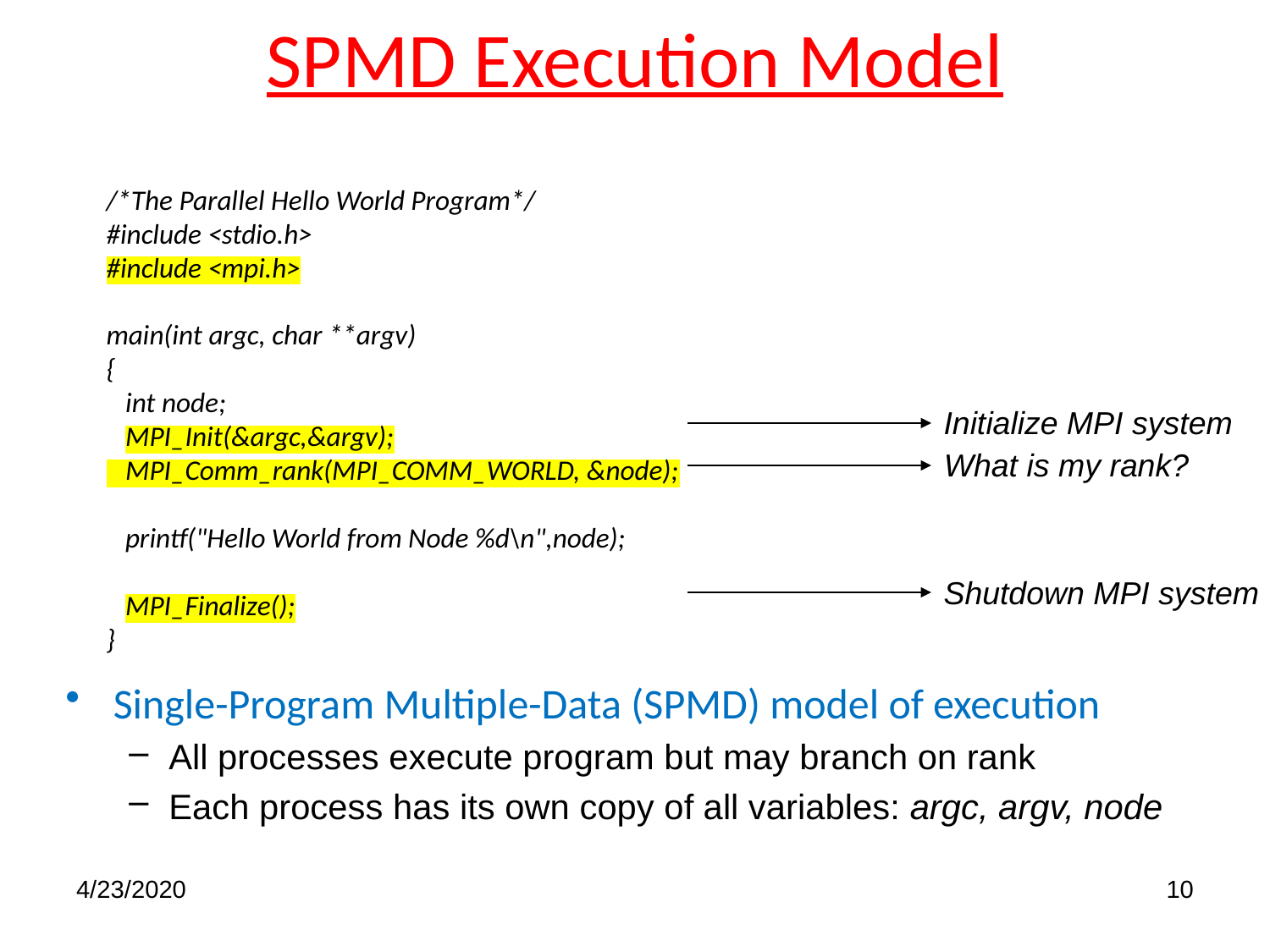

# SPMD Execution Model
/*The Parallel Hello World Program*/
#include <stdio.h>
#include <mpi.h>

main(int argc, char **argv)
{
   int node;
   MPI_Init(&argc,&argv);
   MPI_Comm_rank(MPI_COMM_WORLD, &node);

   printf("Hello World from Node %d\n",node);

   MPI_Finalize();
}

Initialize MPI system
What is my rank?
Shutdown MPI system
Single-Program Multiple-Data (SPMD) model of execution
All processes execute program but may branch on rank
Each process has its own copy of all variables: argc, argv, node
4/23/2020
10